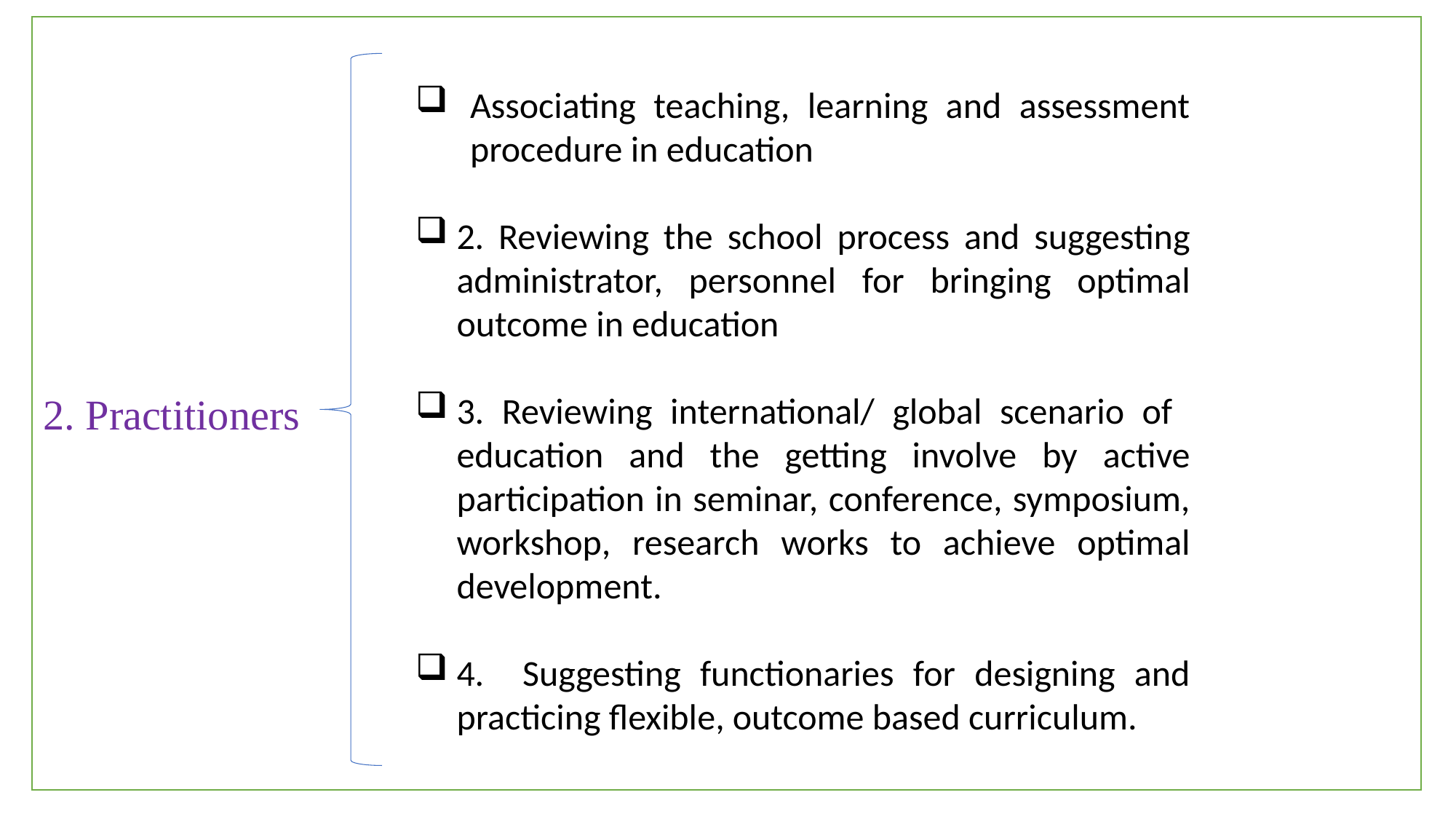

2. Practitioners

Associating teaching, learning and assessment procedure in education

2. Reviewing the school process and suggesting administrator, personnel for bringing optimal outcome in education

3. Reviewing international/ global scenario of  education and the getting involve by active participation in seminar, conference, symposium, workshop, research works to achieve optimal development.

4.  Suggesting functionaries for designing and practicing flexible, outcome based curriculum.